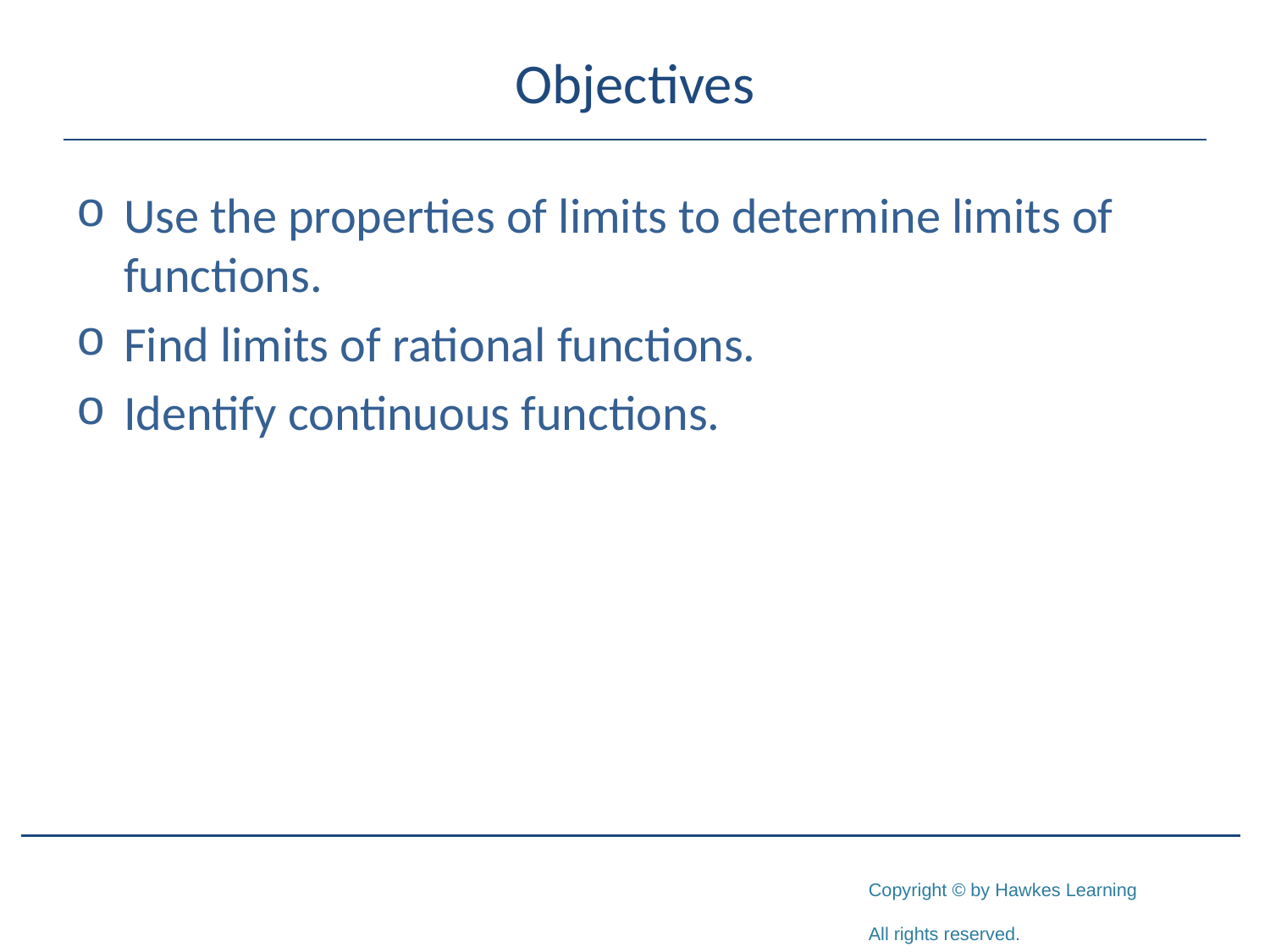

# Objectives
Use the properties of limits to determine limits of functions.
Find limits of rational functions.
Identify continuous functions.